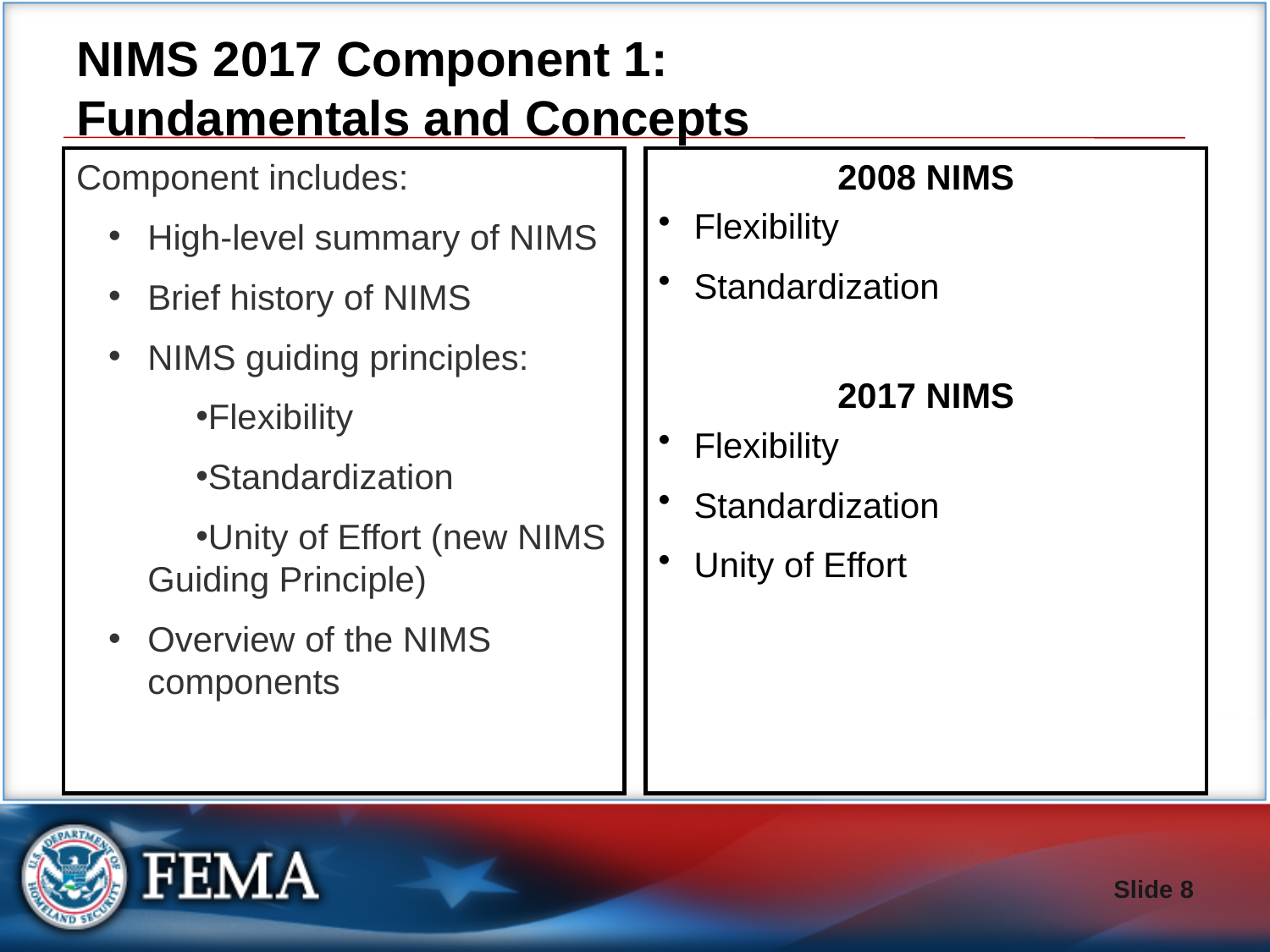

# NIMS 2017 Component 1: Fundamentals and Concepts
Component includes:
High-level summary of NIMS
Brief history of NIMS
NIMS guiding principles:
Flexibility
Standardization
Unity of Effort (new NIMS Guiding Principle)
Overview of the NIMS components
2008 NIMS
Flexibility
Standardization

2017 NIMS
Flexibility
Standardization
Unity of Effort
Slide 8